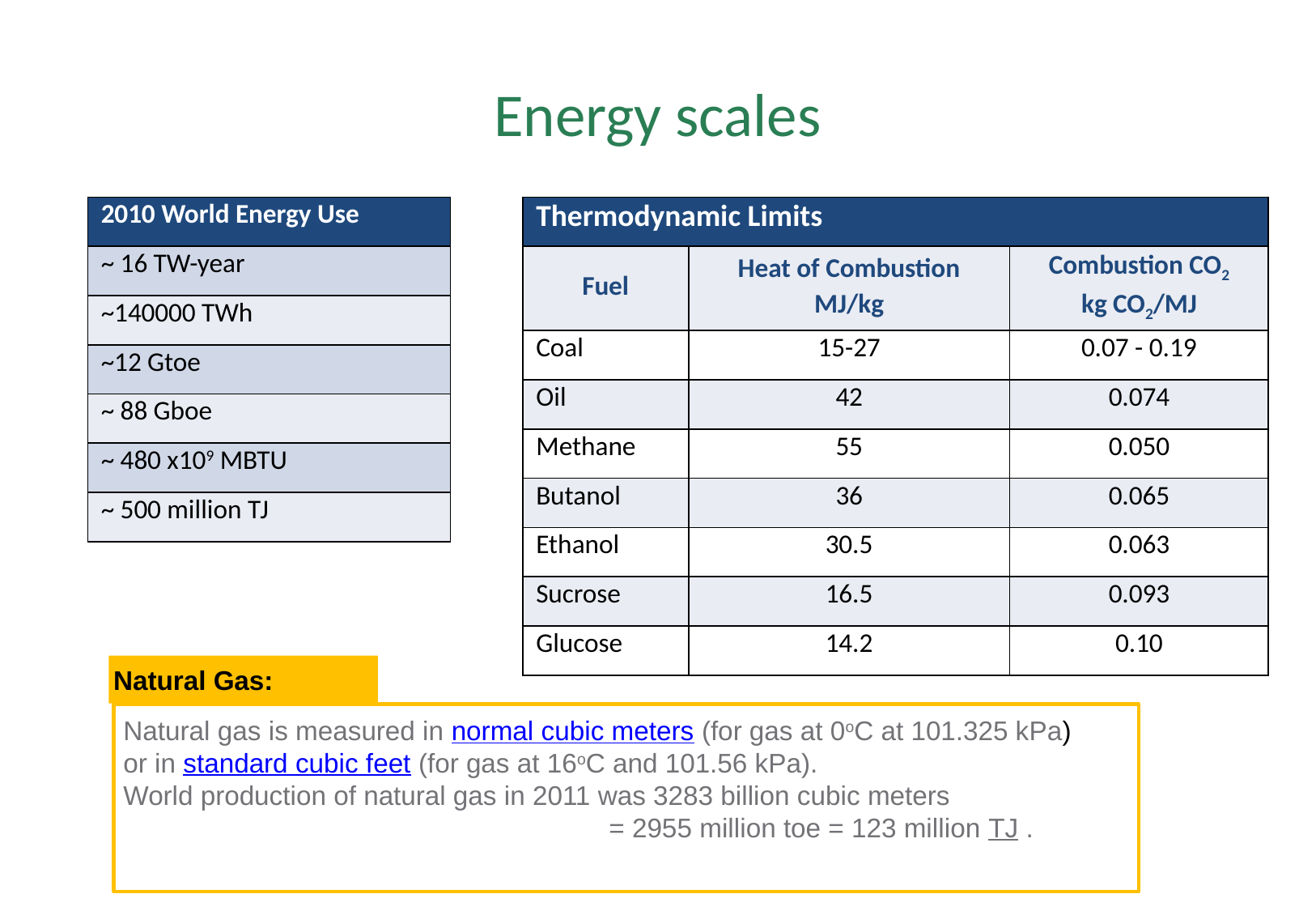

# Energy scales
| Thermodynamic Limits |  |  |
| --- | --- | --- |
| Fuel | Heat of Combustion MJ/kg | Combustion CO2 kg CO2/MJ |
| Coal | 15-27 | 0.07 - 0.19 |
| Oil | 42 | 0.074 |
| Methane | 55 | 0.050 |
| Butanol | 36 | 0.065 |
| Ethanol | 30.5 | 0.063 |
| Sucrose | 16.5 | 0.093 |
| Glucose | 14.2 | 0.10 |
| 2010 World Energy Use |
| --- |
| ~ 16 TW-year |
| ~140000 TWh |
| ~12 Gtoe |
| ~ 88 Gboe |
| ~ 480 x109 MBTU |
| ~ 500 million TJ |
Natural Gas:
Natural gas is measured in normal cubic meters (for gas at 0oC at 101.325 kPa)
or in standard cubic feet (for gas at 16oC and 101.56 kPa).
World production of natural gas in 2011 was 3283 billion cubic meters
				= 2955 million toe = 123 million TJ .